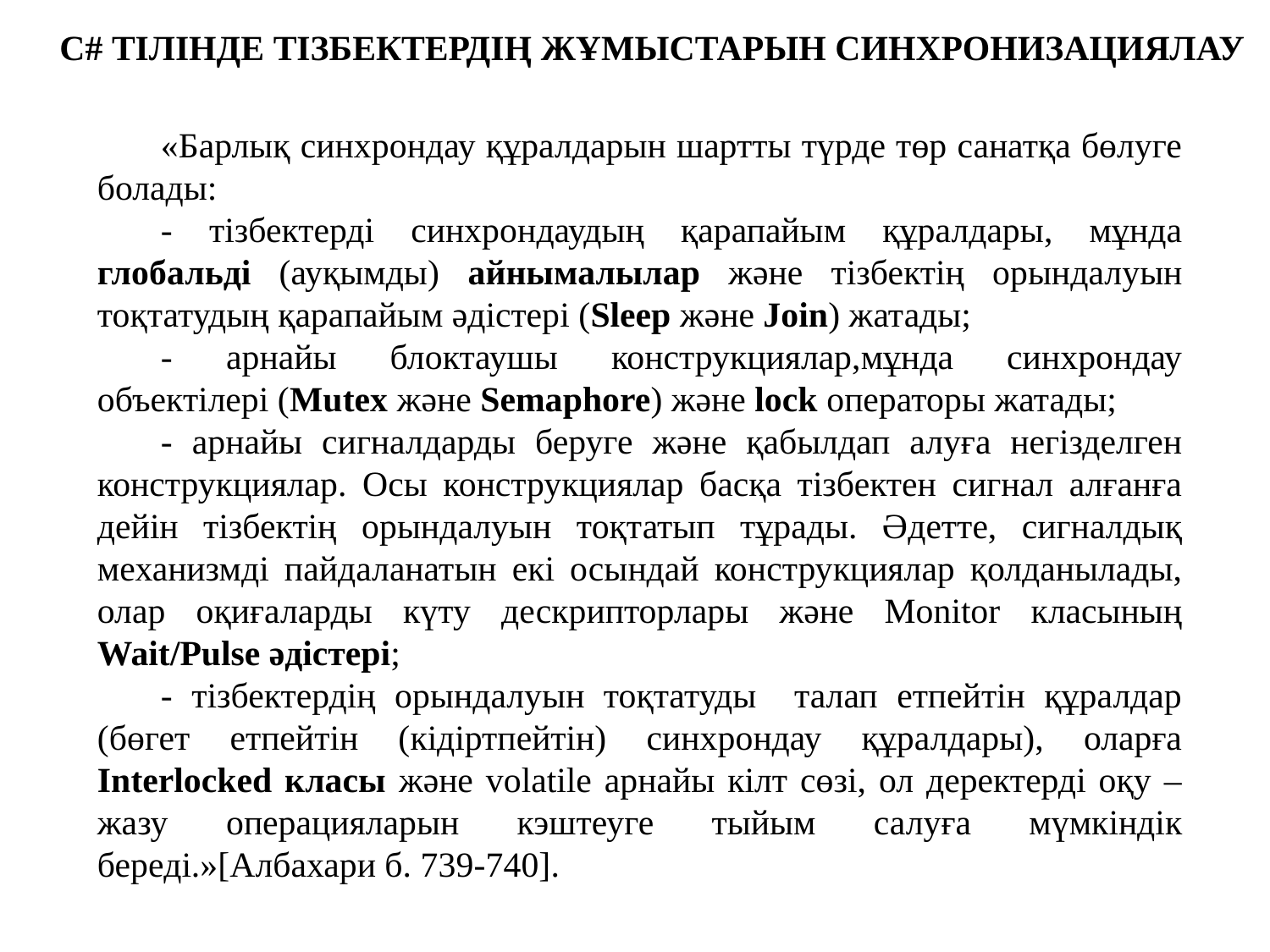

C# ТІЛІНДЕ ТІЗБЕКТЕРДІҢ ЖҰМЫСТАРЫН СИНХРОНИЗАЦИЯЛАУ
«Барлық синхрондау құралдарын шартты түрде төр санатқа бөлуге болады:
- тізбектерді синхрондаудың қарапайым құралдары, мұнда глобальді (ауқымды) айнымалылар және тізбектің орындалуын тоқтатудың қарапайым әдістері (Sleep және Join) жатады;
- арнайы блоктаушы конструкциялар,мұнда синхрондау объектілері (Mutex және Semaphore) және lock операторы жатады;
- арнайы сигналдарды беруге және қабылдап алуға негізделген конструкциялар. Осы конструкциялар басқа тізбектен сигнал алғанға дейін тізбектің орындалуын тоқтатып тұрады. Әдетте, сигналдық механизмді пайдаланатын екі осындай конструкциялар қолданылады, олар оқиғаларды күту дескрипторлары және Monitor класының Wait/Pulse әдістері;
- тізбектердің орындалуын тоқтатуды  талап етпейтін құралдар (бөгет етпейтін (кідіртпейтін) синхрондау құралдары), оларға Interlocked класы және volatile арнайы кілт сөзі, ол деректерді оқу –жазу операцияларын кэштеуге тыйым салуға мүмкіндік береді.»[Албахари б. 739-740].